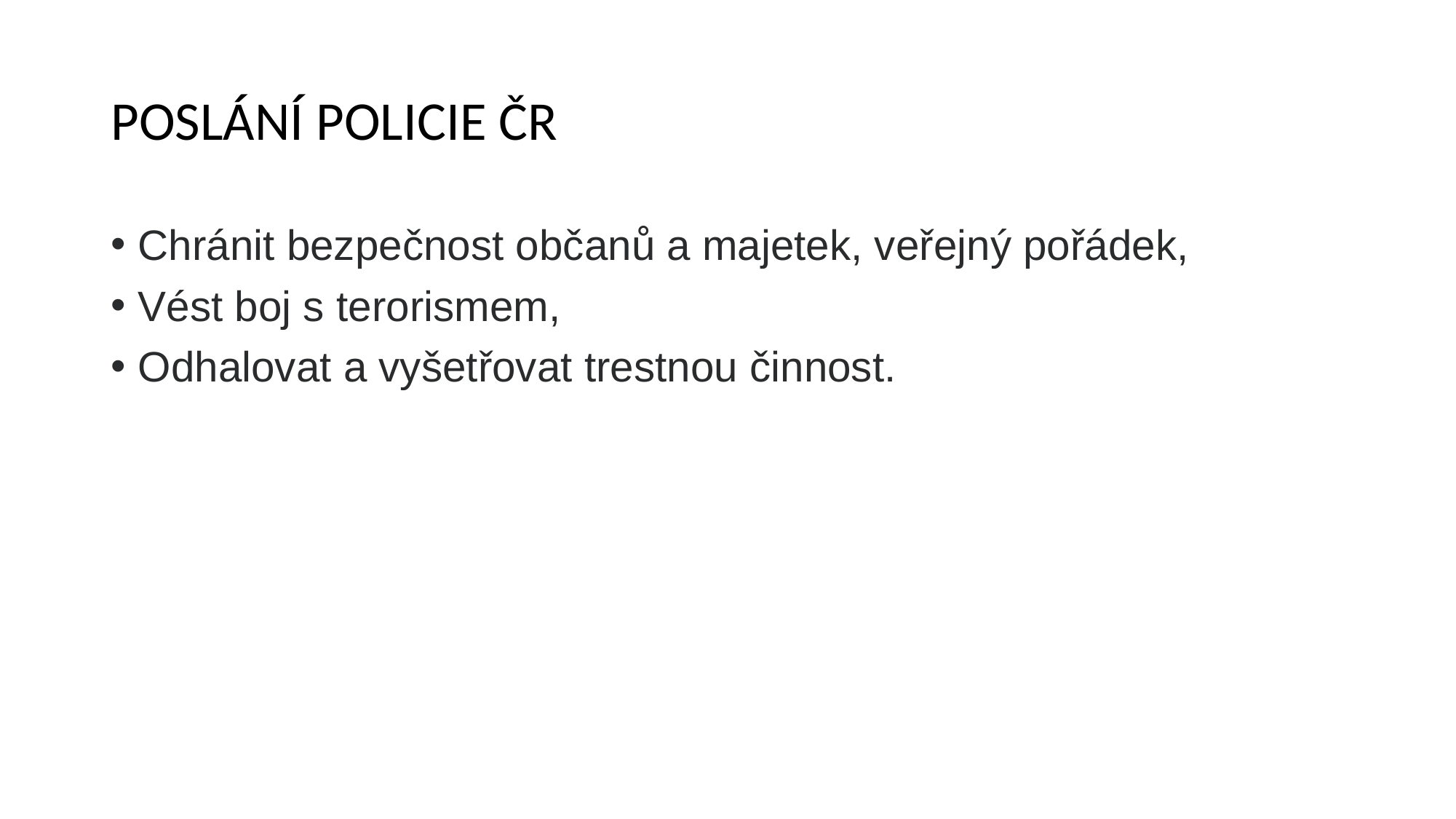

# POSLÁNÍ POLICIE ČR
Chránit bezpečnost občanů a majetek, veřejný pořádek,
Vést boj s terorismem,
Odhalovat a vyšetřovat trestnou činnost.